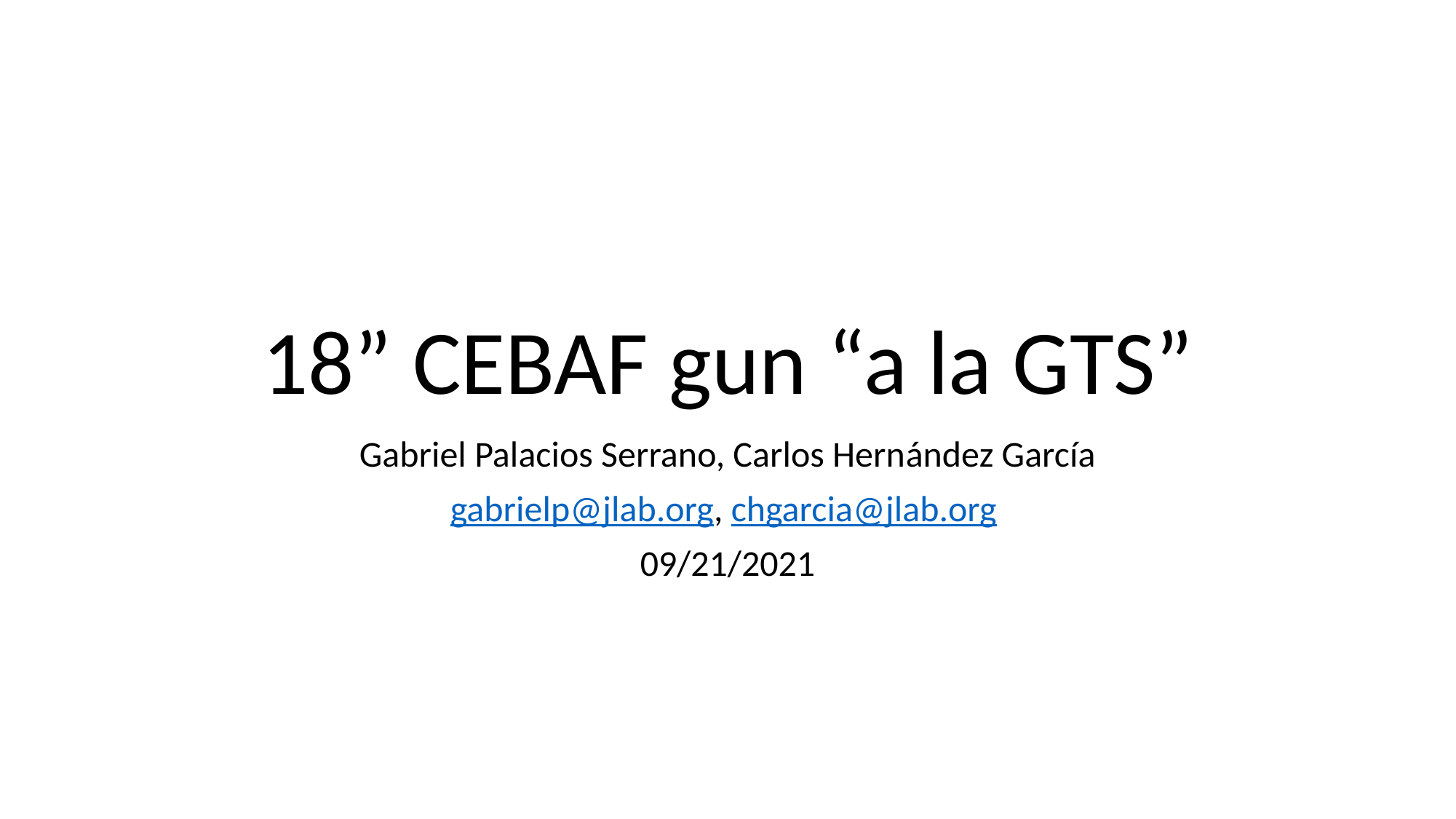

# 18” CEBAF gun “a la GTS”
Gabriel Palacios Serrano, Carlos Hernández García
gabrielp@jlab.org, chgarcia@jlab.org
09/21/2021